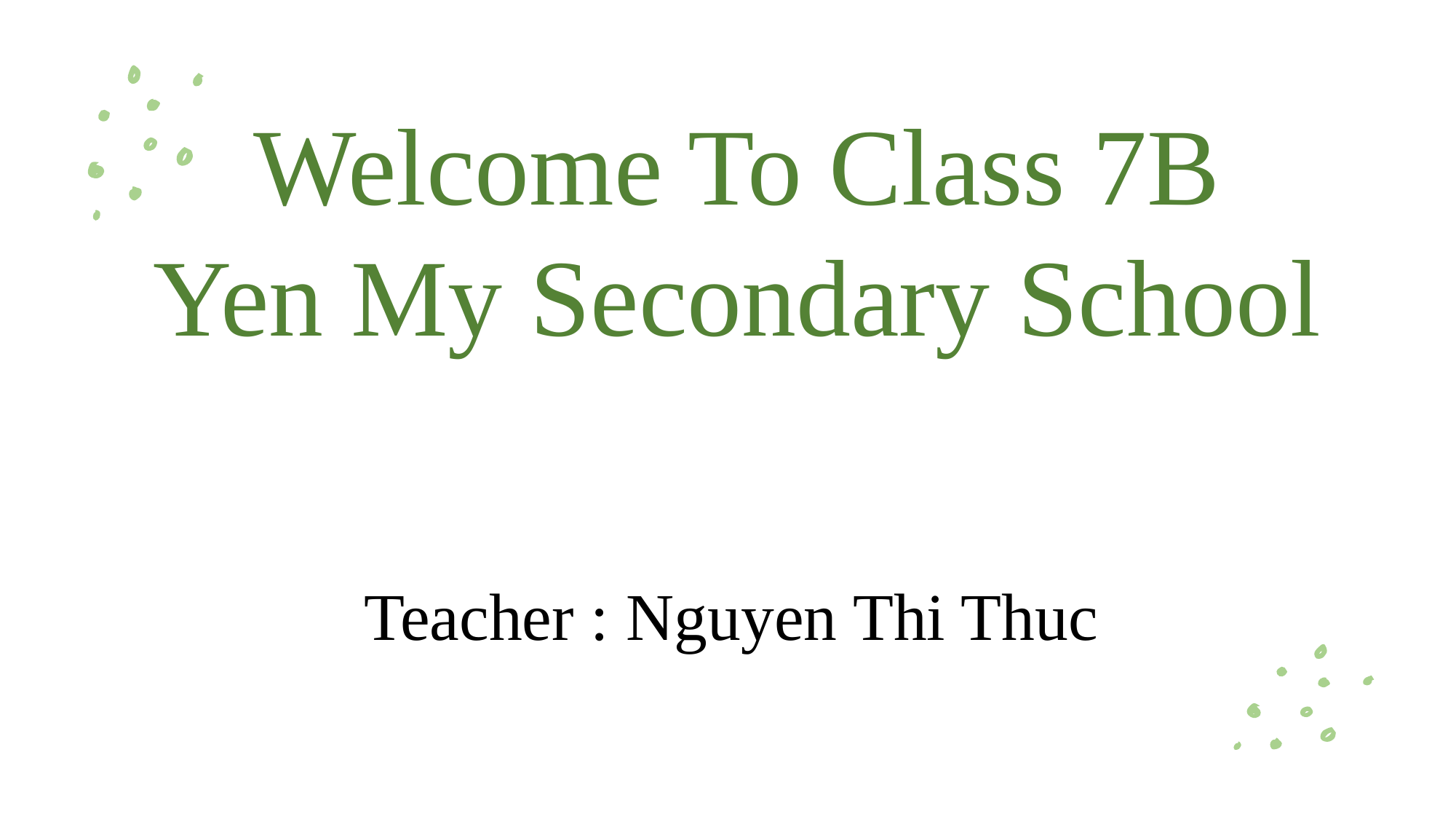

Welcome To Class 7B
Yen My Secondary School
Teacher : Nguyen Thi Thuc